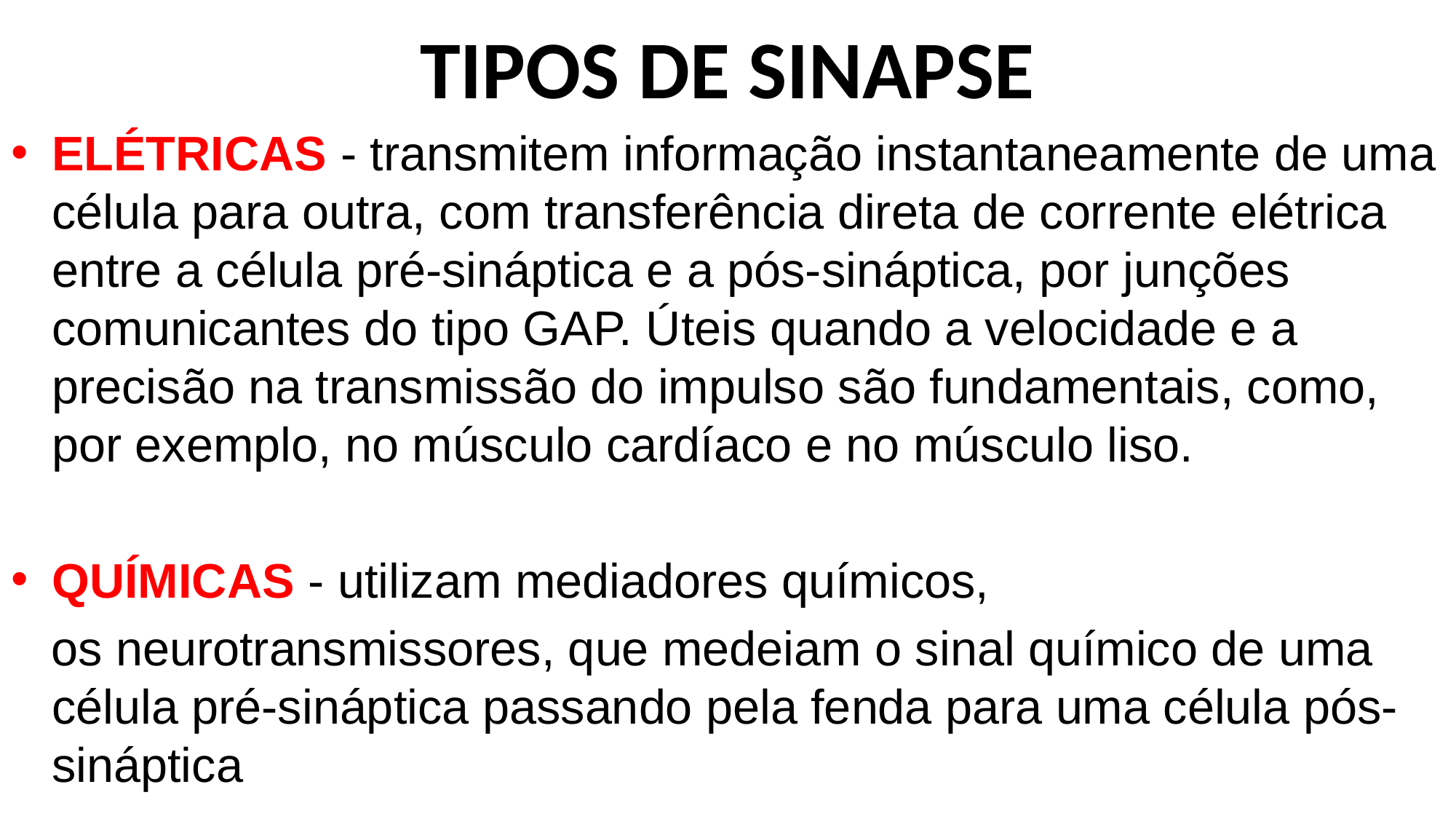

# TIPOS DE SINAPSE
ELÉTRICAS - transmitem informação instantaneamente de uma célula para outra, com transferência direta de corrente elétrica entre a célula pré-sináptica e a pós-sináptica, por junções comunicantes do tipo GAP. Úteis quando a velocidade e a precisão na transmissão do impulso são fundamentais, como, por exemplo, no músculo cardíaco e no músculo liso.

QUÍMICAS - utilizam mediadores químicos,
   os neurotransmissores, que medeiam o sinal químico de uma célula pré-sináptica passando pela fenda para uma célula pós-sináptica